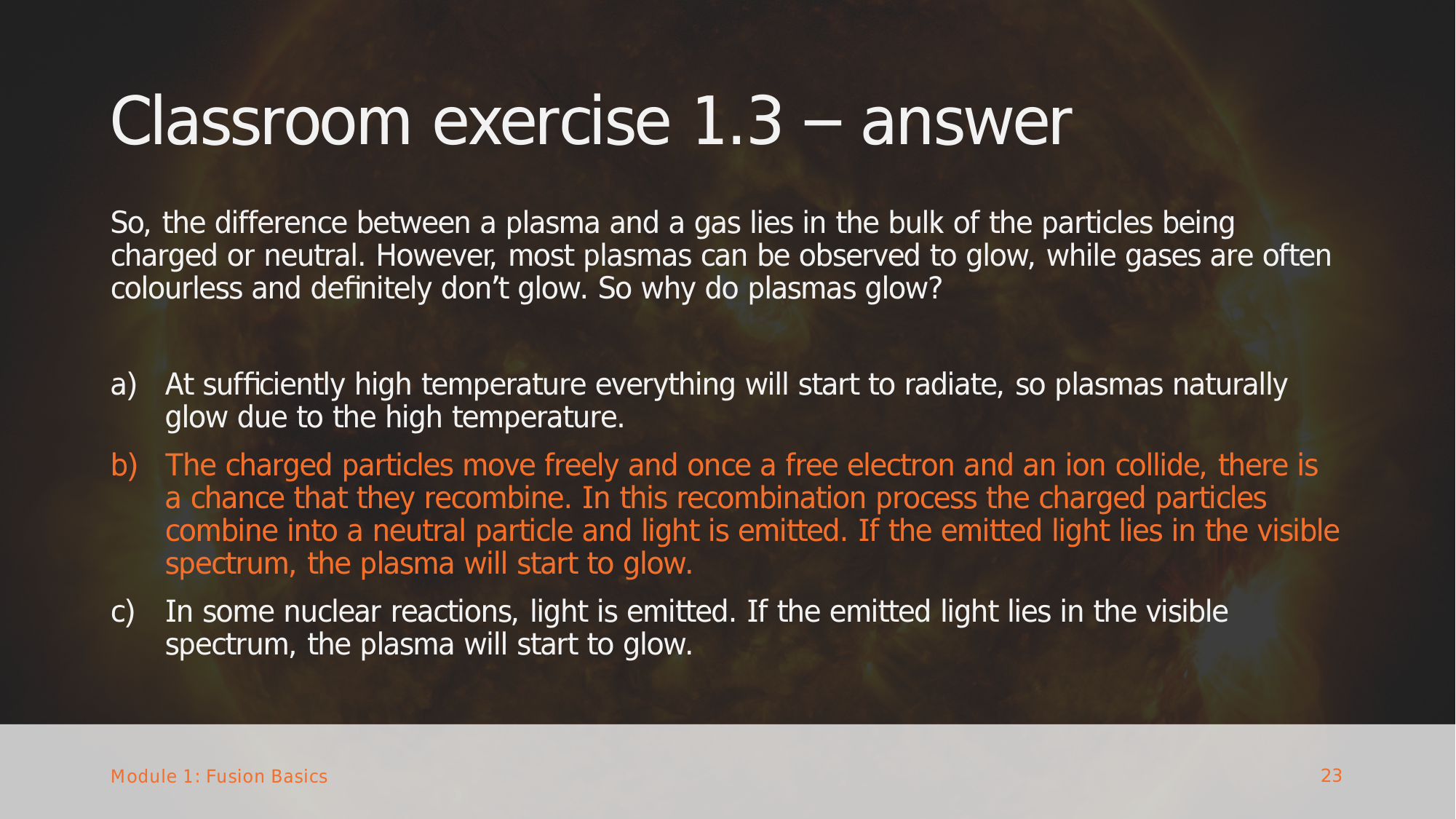

# Classroom exercise 1.3 – answer
So, the difference between a plasma and a gas lies in the bulk of the particles being charged or neutral. However, most plasmas can be observed to glow, while gases are often colourless and definitely don’t glow. So why do plasmas glow?

At sufficiently high temperature everything will start to radiate, so plasmas naturally glow due to the high temperature.
The charged particles move freely and once a free electron and an ion collide, there is a chance that they recombine. In this recombination process the charged particles combine into a neutral particle and light is emitted. If the emitted light lies in the visible spectrum, the plasma will start to glow.
In some nuclear reactions, light is emitted. If the emitted light lies in the visible spectrum, the plasma will start to glow.

23
Module 1: Fusion Basics